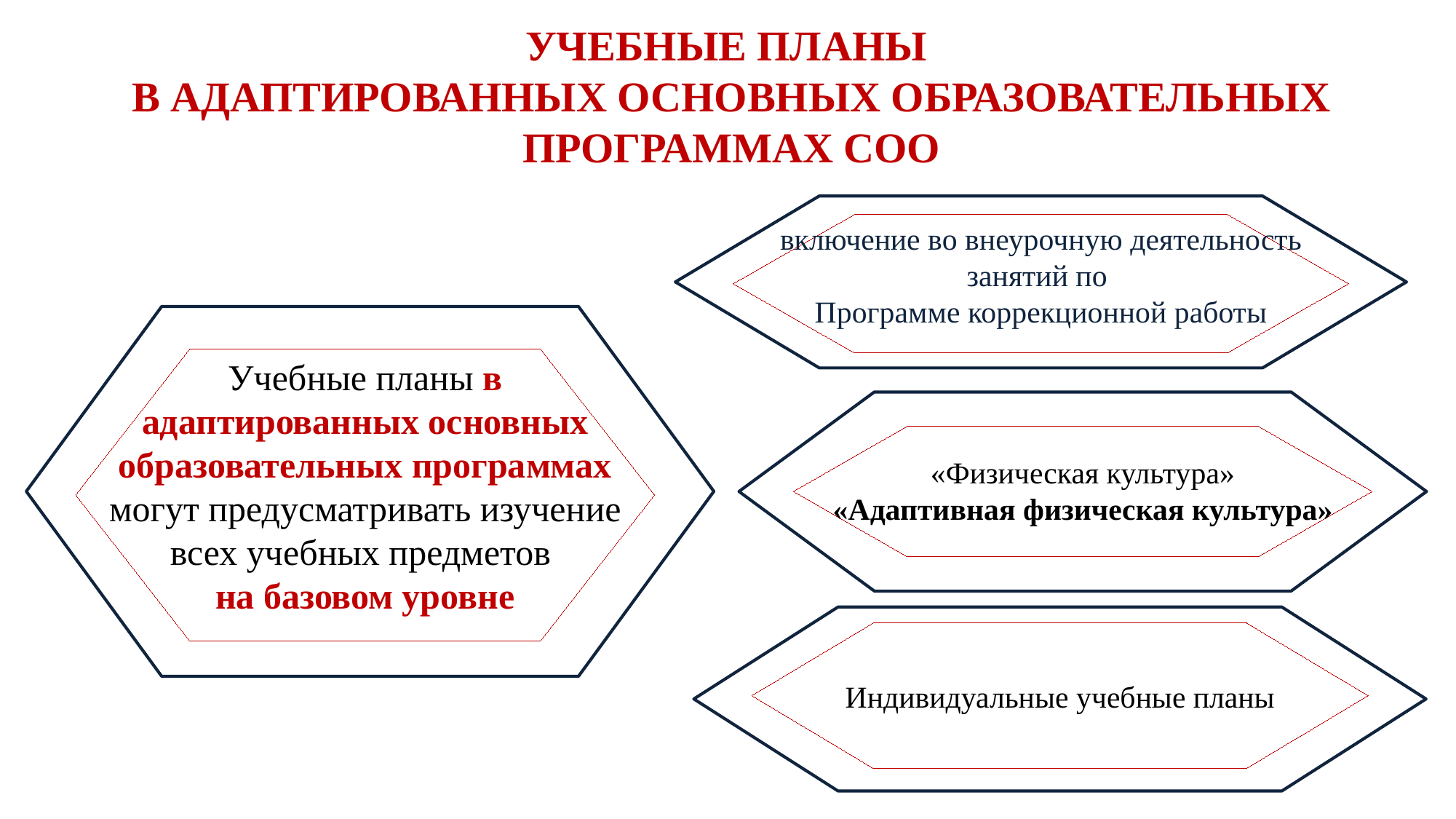

# УЧЕБНЫЕ ПЛАНЫ В АДАПТИРОВАННЫХ ОСНОВНЫХ ОБРАЗОВАТЕЛЬНЫХ ПРОГРАММАХ СОО

включение во внеурочную деятельность
занятий по
Программе коррекционной работы

Учебные планы в адаптированных основных образовательных программах могут предусматривать изучение всех учебных предметов
на базовом уровне

«Физическая культура»
«Адаптивная физическая культура»

Индивидуальные учебные планы